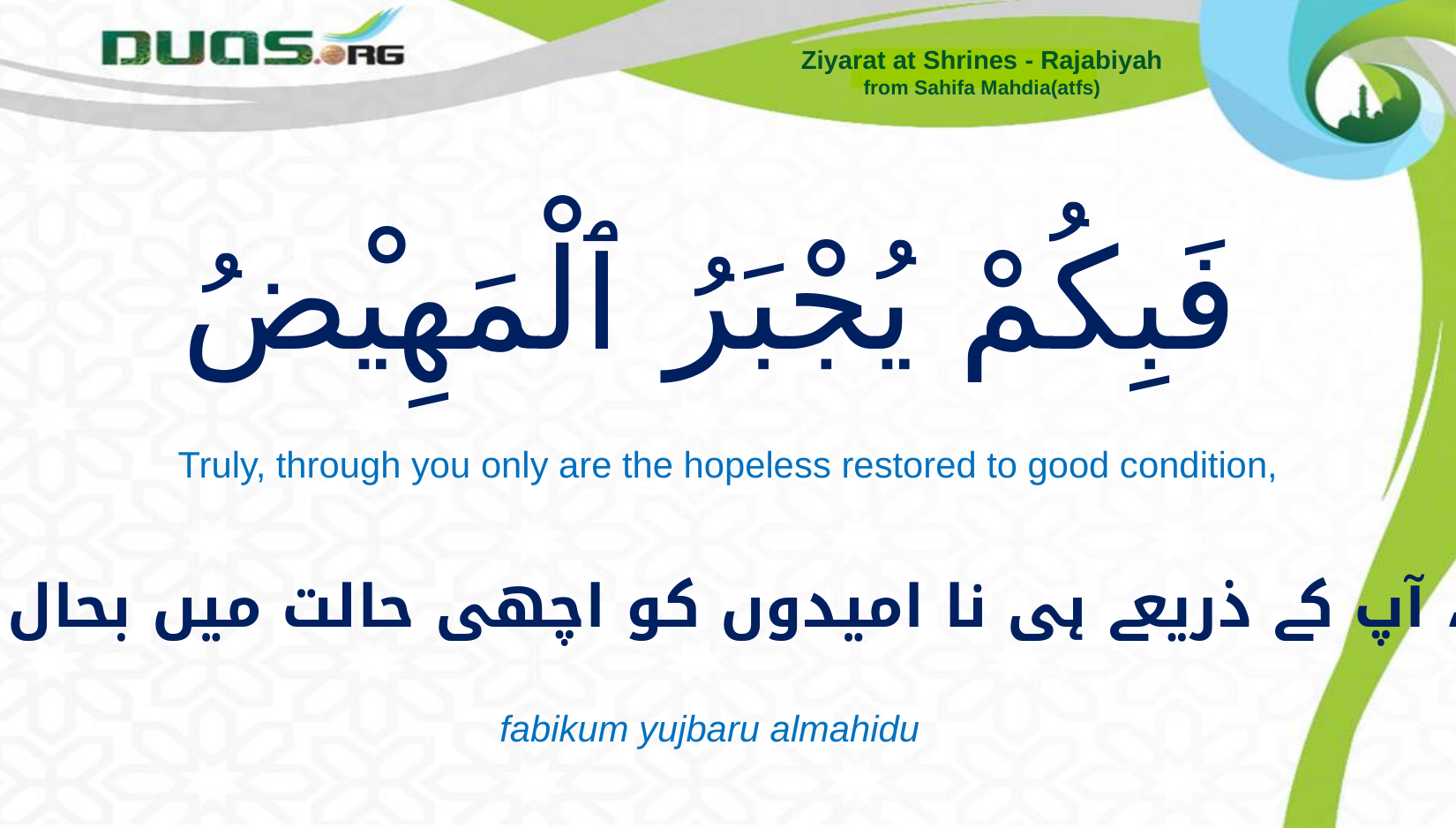

Ziyarat at Shrines - Rajabiyah
from Sahifa Mahdia(atfs)
# فَبِكُمْ يُجْبَرُ ٱلْمَهِيْضُ
Truly, through you only are the hopeless restored to good condition,
درحقیقت، آپ کے ذریعے ہی نا امیدوں کو اچھی حالت میں بحال کیا جاتا ہے،
fabikum yujbaru almahidu